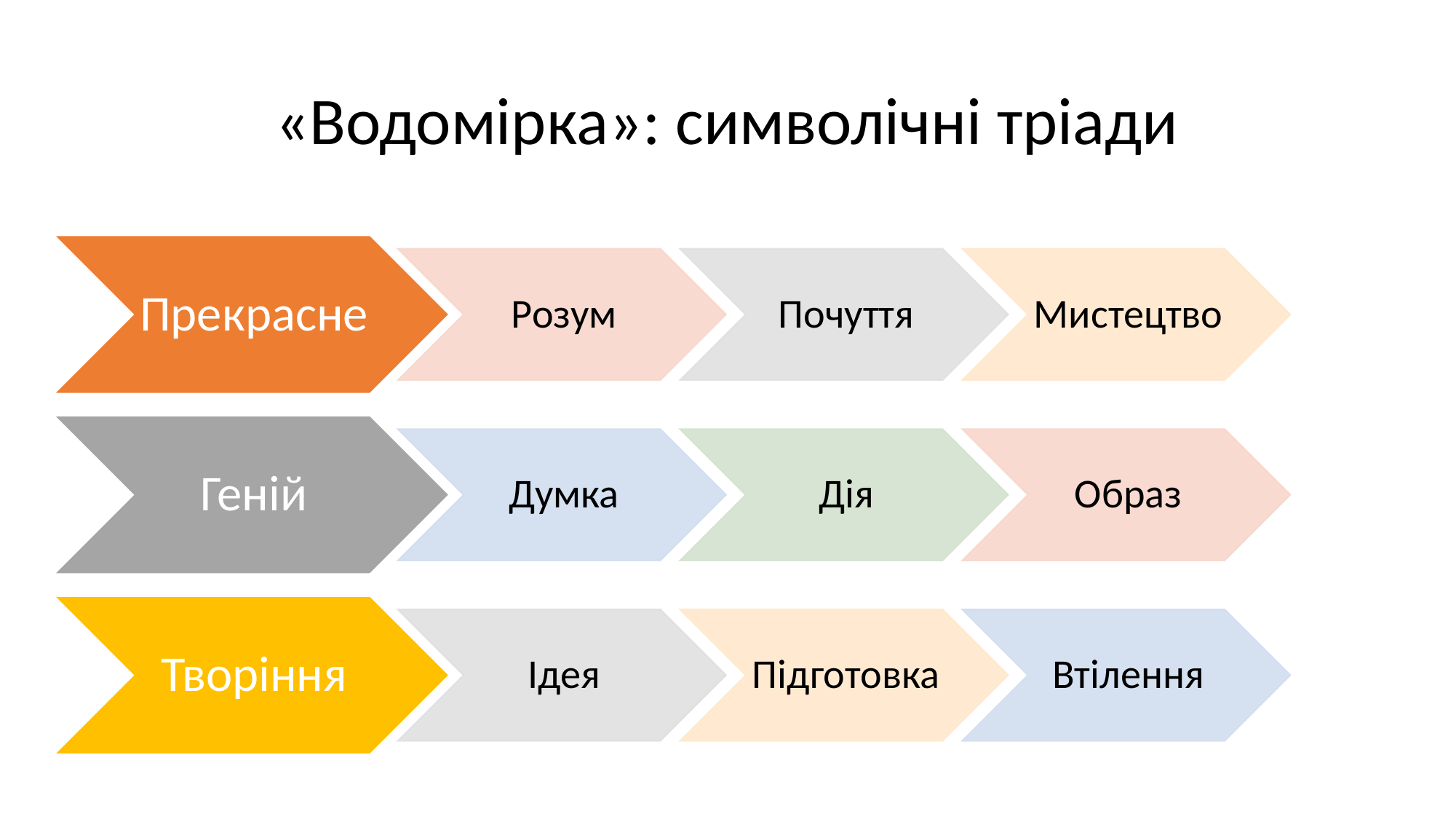

# «Водомірка»: символічні тріади
Прекрасне
Розум
Почуття
Мистецтво
Геній
Думка
Дія
Образ
Творіння
Ідея
Підготовка
Втілення